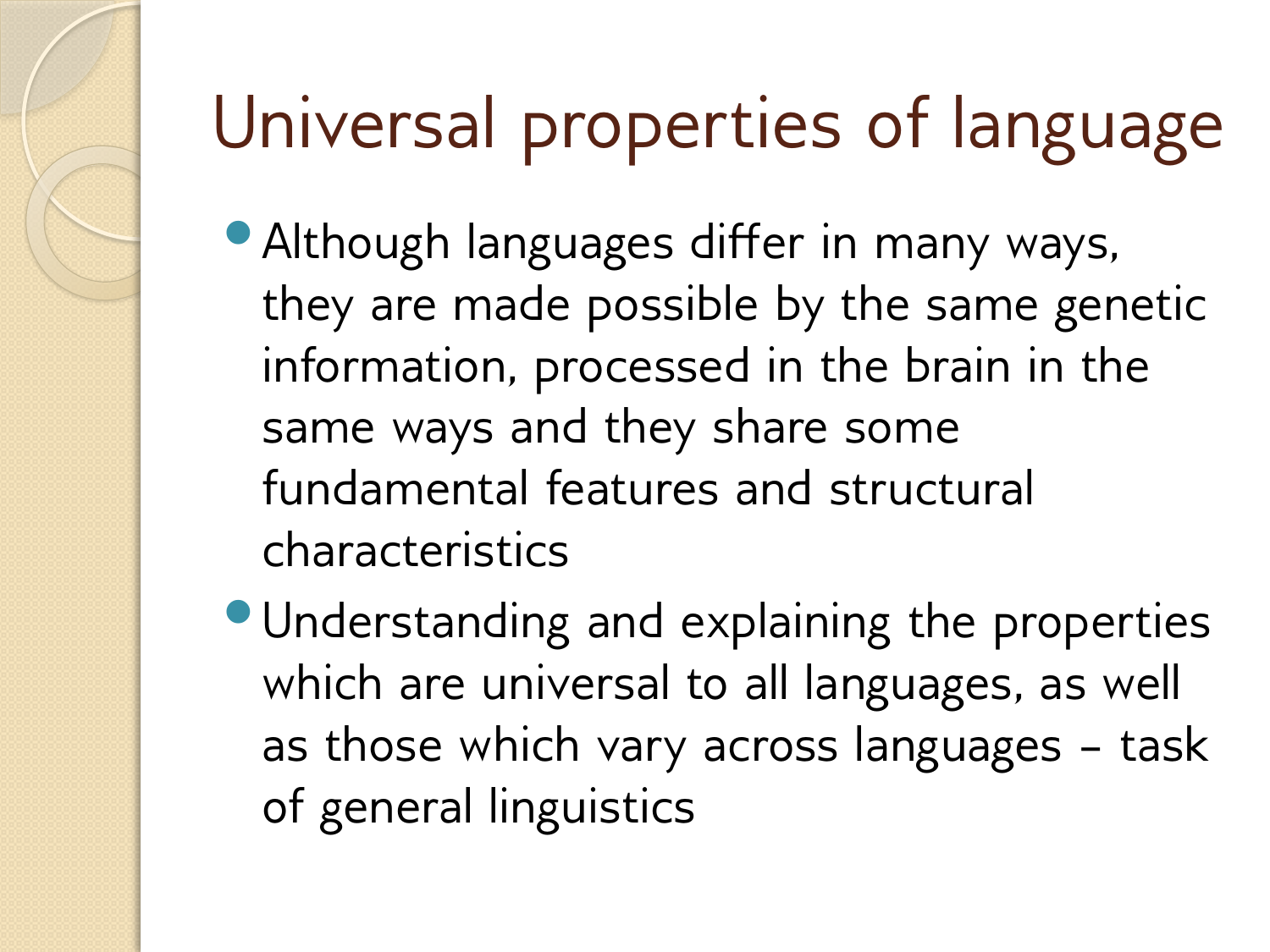

# Universal properties of language
Although languages differ in many ways, they are made possible by the same genetic information, processed in the brain in the same ways and they share some fundamental features and structural characteristics
Understanding and explaining the properties which are universal to all languages, as well as those which vary across languages – task of general linguistics